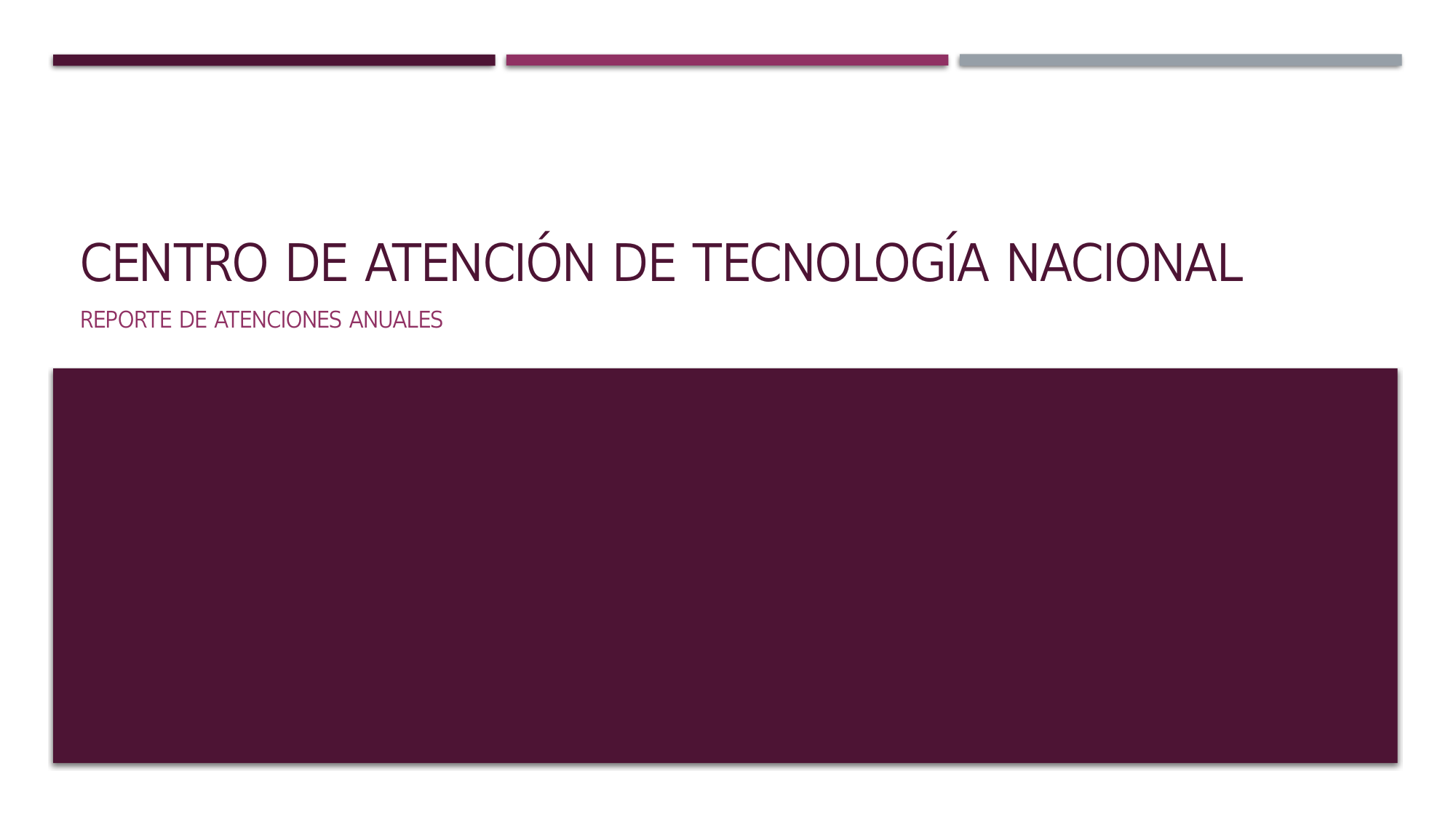

# Centro de atención de Tecnología Nacional
Reporte de atenciones anuales